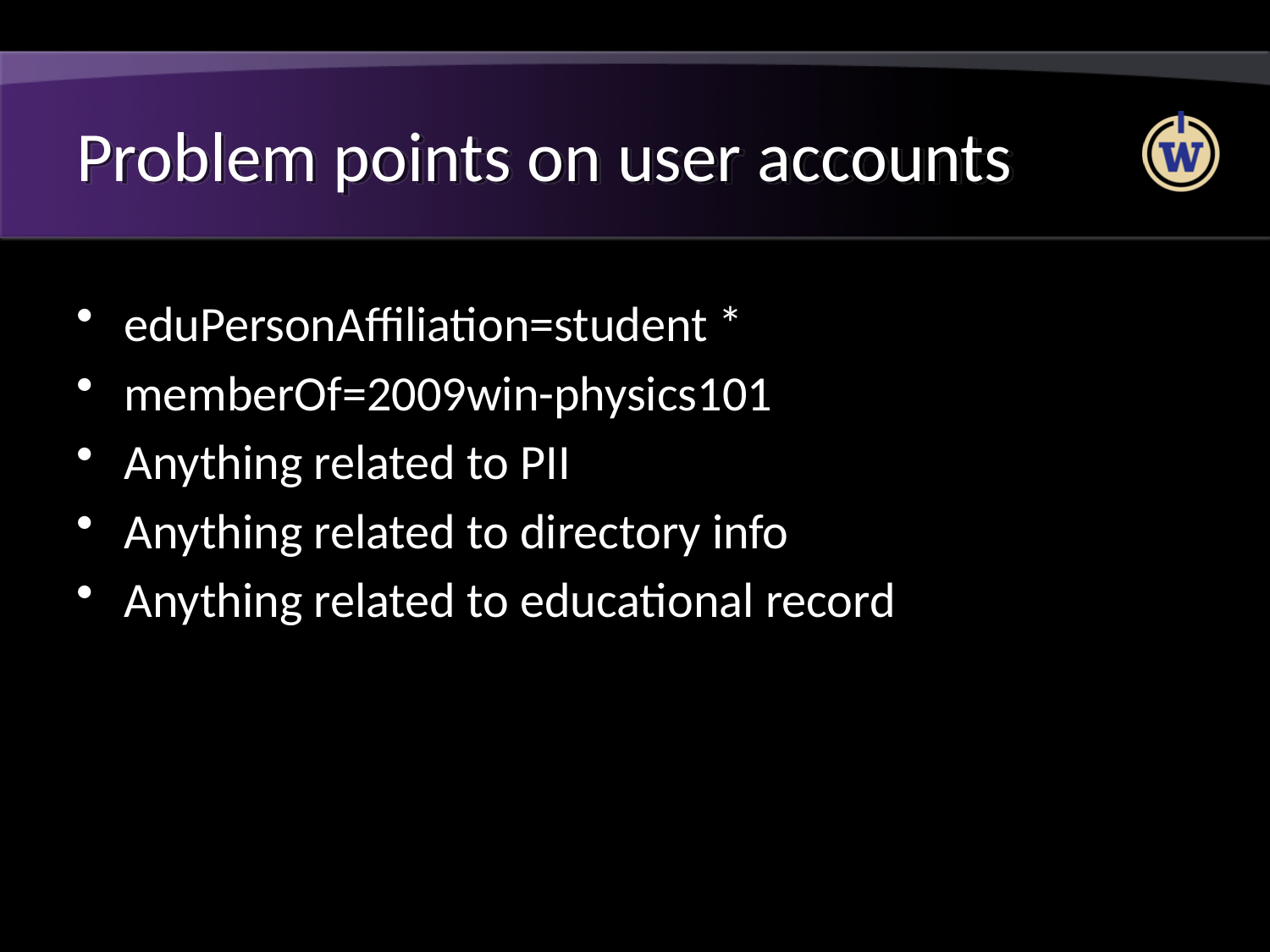

# Problem points on user accounts
eduPersonAffiliation=student *
memberOf=2009win-physics101
Anything related to PII
Anything related to directory info
Anything related to educational record